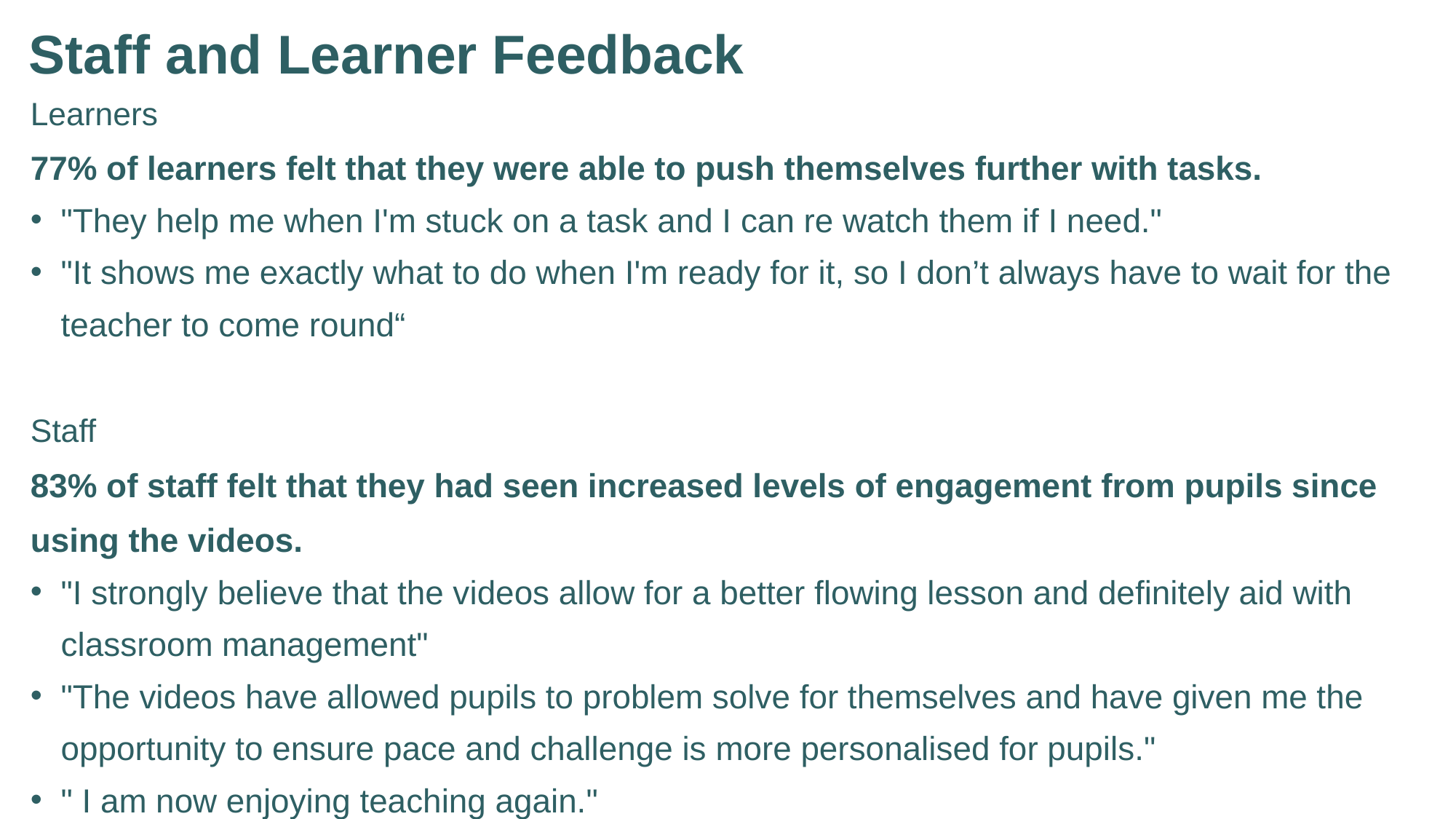

Staff and Learner Feedback

Learners
77% of learners felt that they were able to push themselves further with tasks.
"They help me when I'm stuck on a task and I can re watch them if I need."
"It shows me exactly what to do when I'm ready for it, so I don’t always have to wait for the teacher to come round“

Staff
83% of staff felt that they had seen increased levels of engagement from pupils since using the videos.
"I strongly believe that the videos allow for a better flowing lesson and definitely aid with classroom management"
"The videos have allowed pupils to problem solve for themselves and have given me the opportunity to ensure pace and challenge is more personalised for pupils."
" I am now enjoying teaching again."